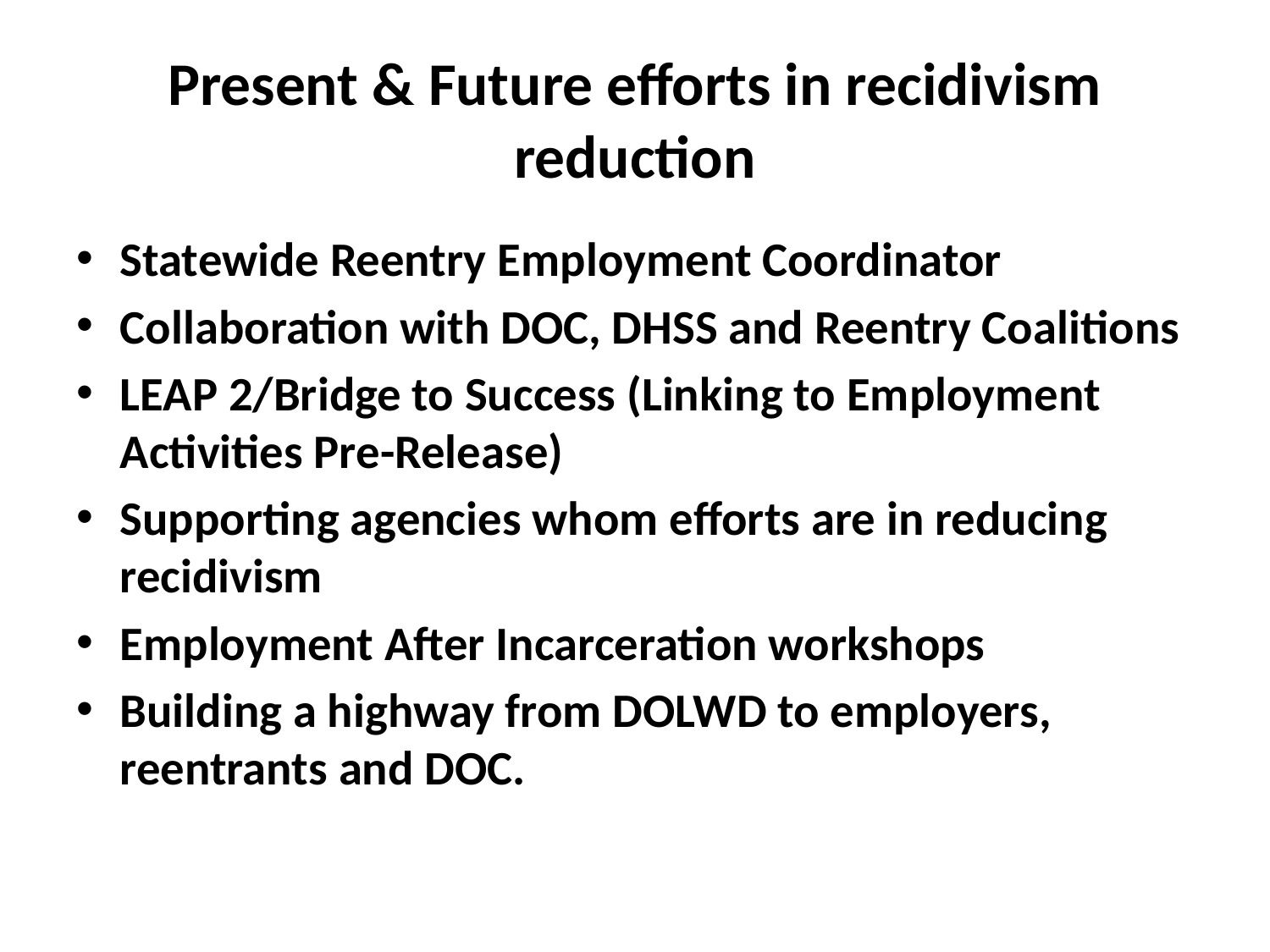

# Present & Future efforts in recidivism reduction
Statewide Reentry Employment Coordinator
Collaboration with DOC, DHSS and Reentry Coalitions
LEAP 2/Bridge to Success (Linking to Employment Activities Pre-Release)
Supporting agencies whom efforts are in reducing recidivism
Employment After Incarceration workshops
Building a highway from DOLWD to employers, reentrants and DOC.